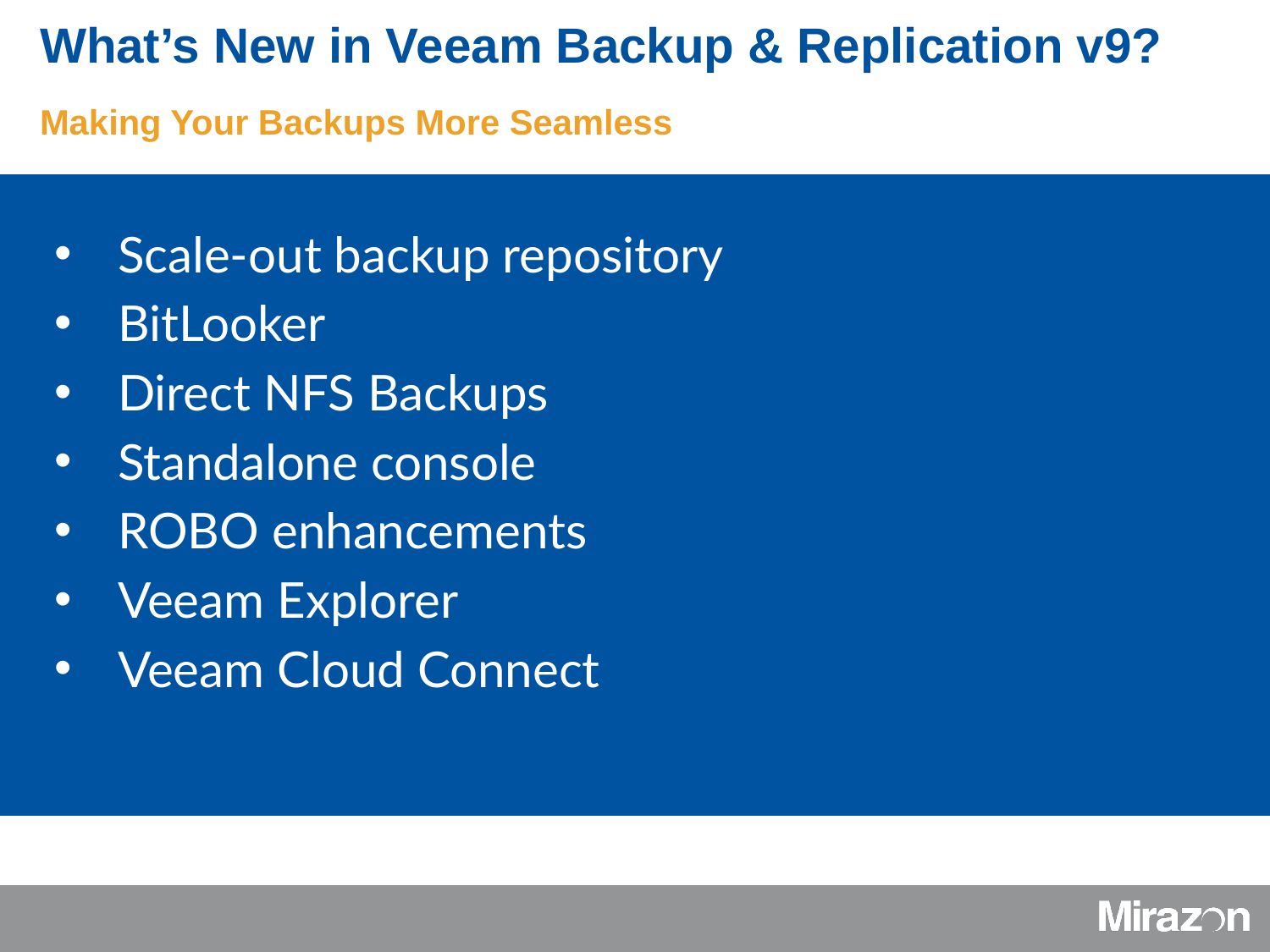

What’s New in Veeam Backup & Replication v9?
Making Your Backups More Seamless
Scale-out backup repository
BitLooker
Direct NFS Backups
Standalone console
ROBO enhancements
Veeam Explorer
Veeam Cloud Connect